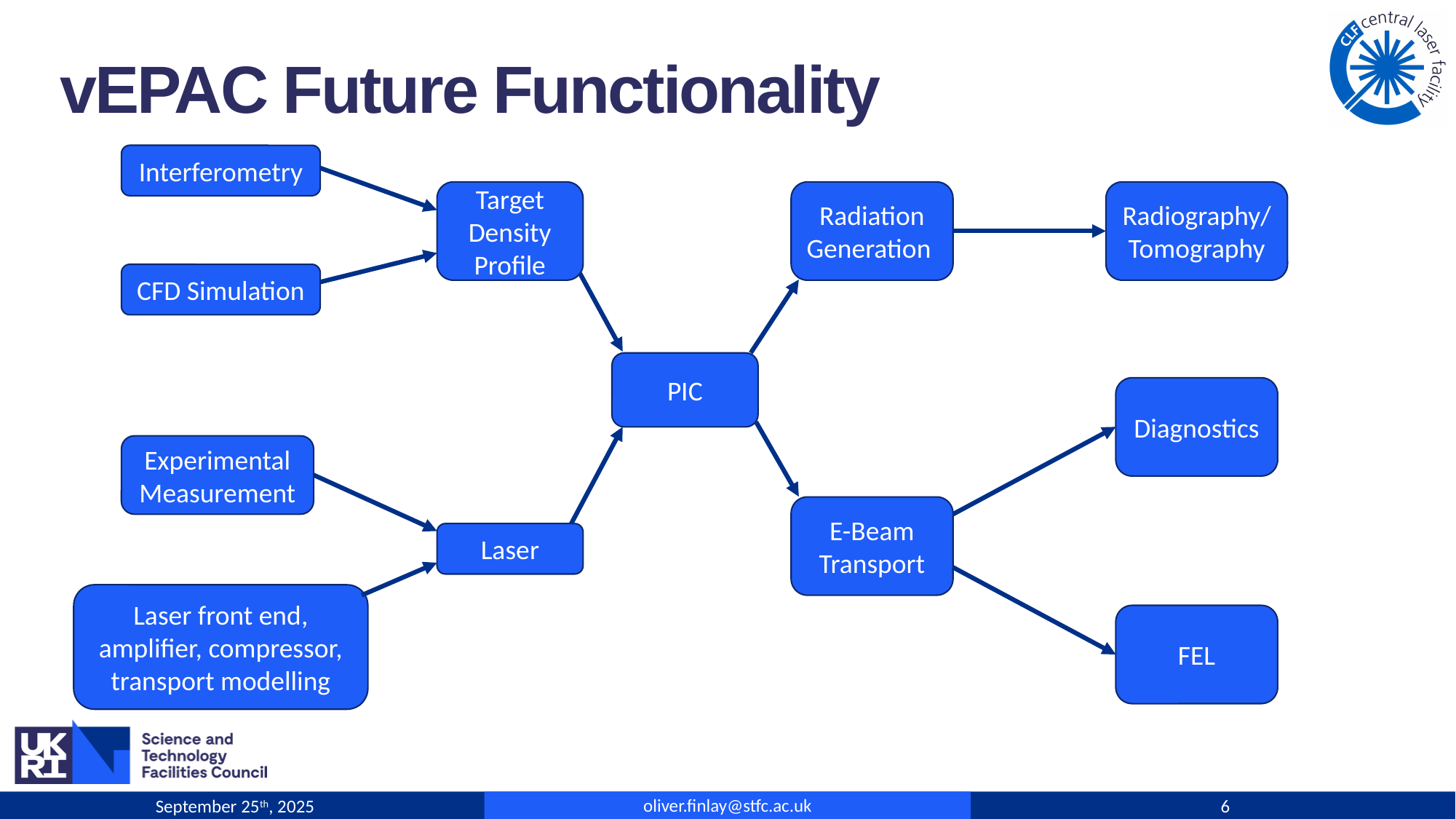

vEPAC Future Functionality
Interferometry
Target Density Profile
Radiation Generation
Radiography/Tomography
CFD Simulation
PIC
Diagnostics
Experimental Measurement
E-Beam
Transport
Laser
Laser front end, amplifier, compressor, transport modelling
FEL
oliver.finlay@stfc.ac.uk
September 25th, 2025
6